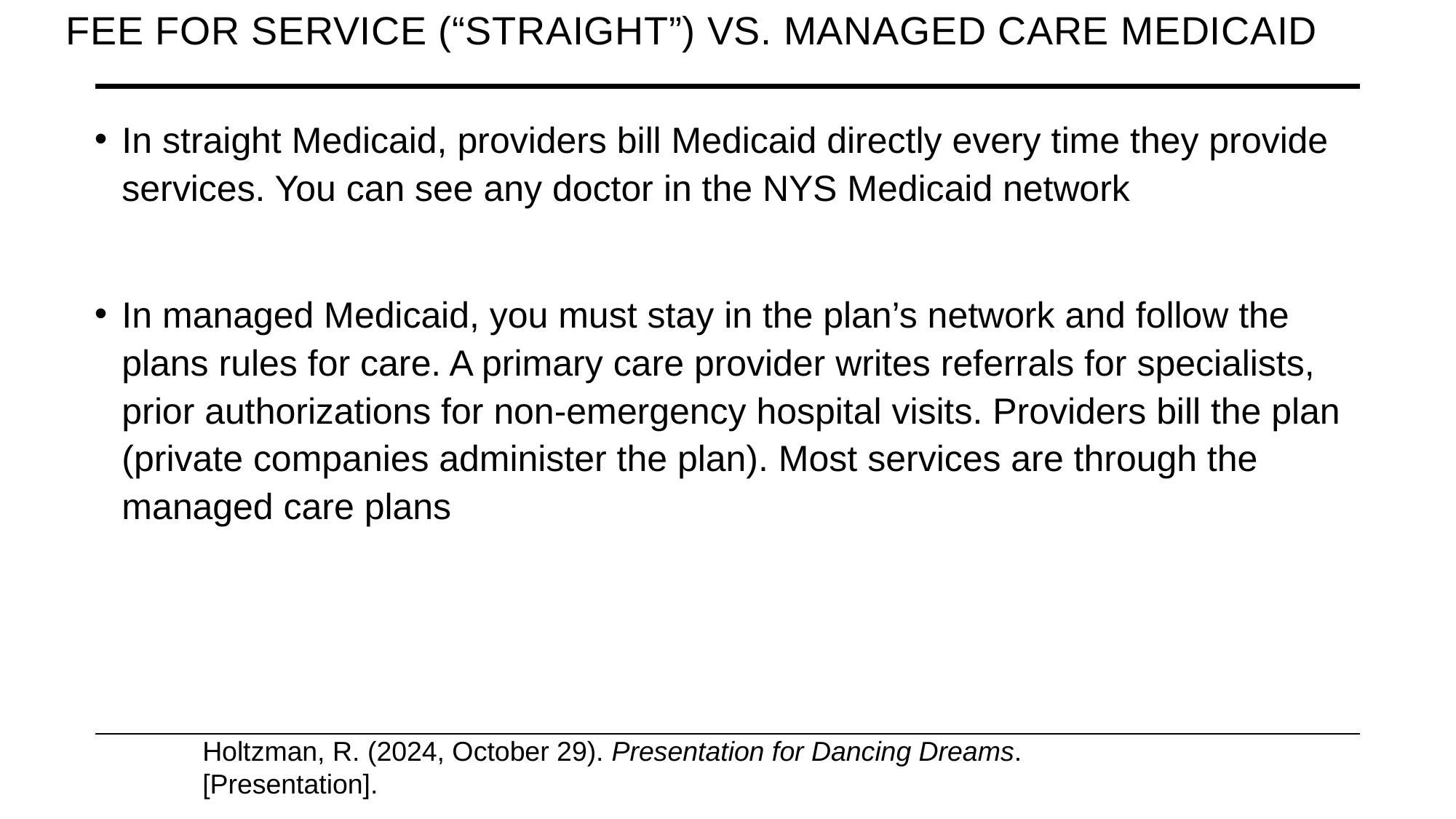

# Fee for service (“Straight”) vs. managed care medicaid
In straight Medicaid, providers bill Medicaid directly every time they provide services. You can see any doctor in the NYS Medicaid network

In managed Medicaid, you must stay in the plan’s network and follow the plans rules for care. A primary care provider writes referrals for specialists, prior authorizations for non-emergency hospital visits. Providers bill the plan (private companies administer the plan). Most services are through the managed care plans
Holtzman, R. (2024, October 29). Presentation for Dancing Dreams. [Presentation].